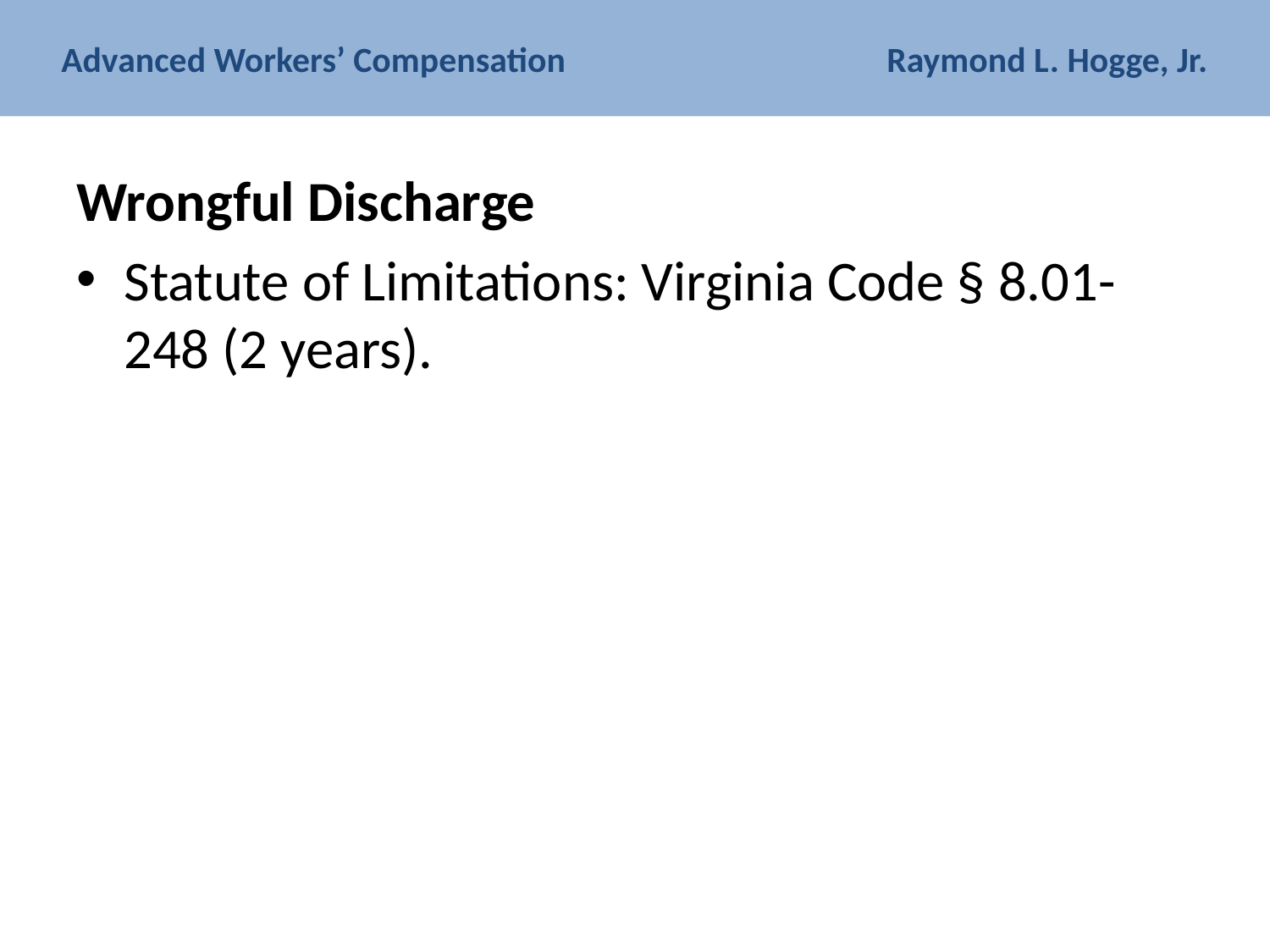

# Advanced Workers’ Compensation                                        Raymond L. Hogge, Jr.
Wrongful Discharge
Statute of Limitations: Virginia Code § 8.01-248 (2 years).